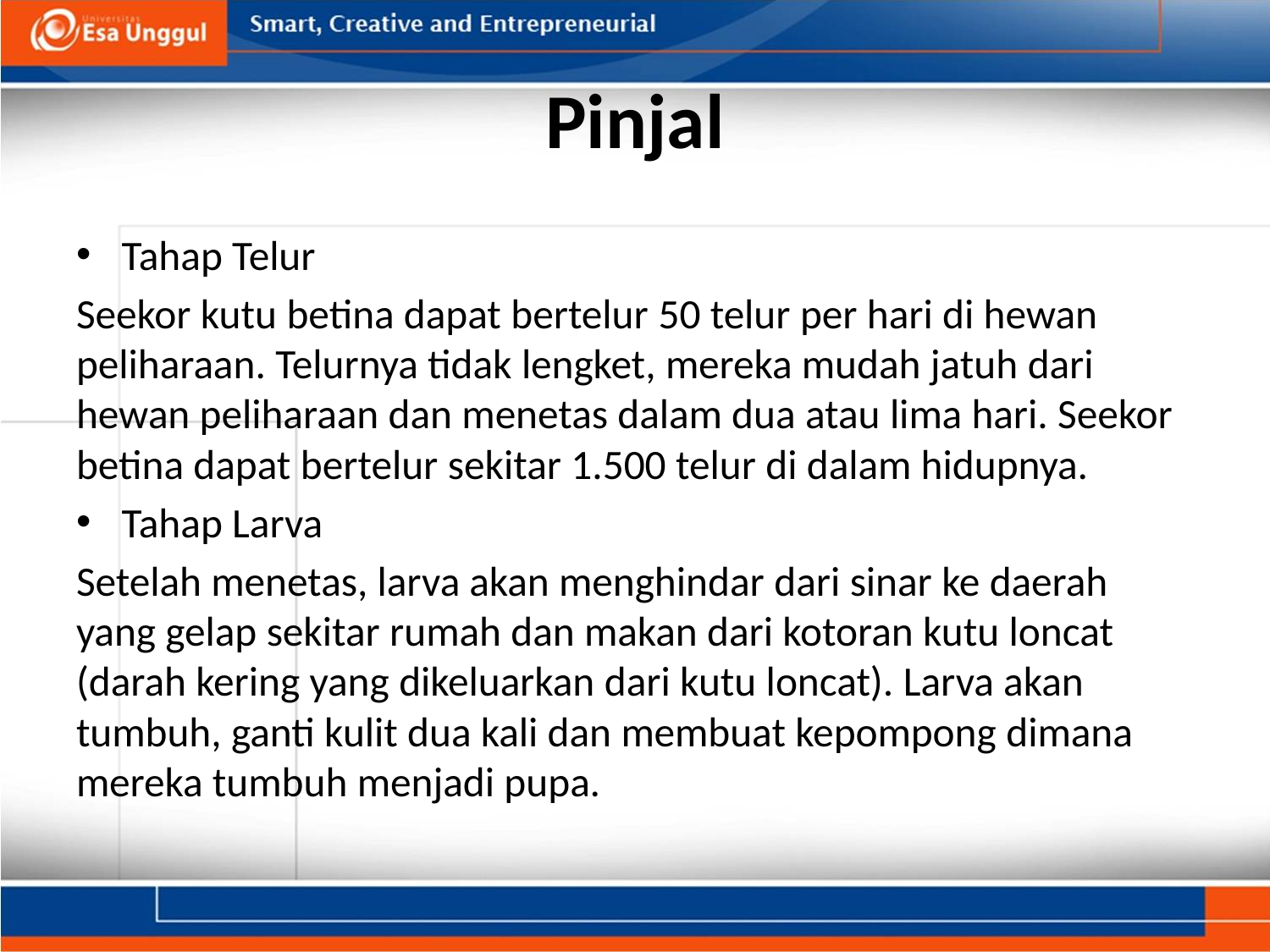

# Pinjal
Tahap Telur
Seekor kutu betina dapat bertelur 50 telur per hari di hewan peliharaan. Telurnya tidak lengket, mereka mudah jatuh dari hewan peliharaan dan menetas dalam dua atau lima hari. Seekor betina dapat bertelur sekitar 1.500 telur di dalam hidupnya.
Tahap Larva
Setelah menetas, larva akan menghindar dari sinar ke daerah yang gelap sekitar rumah dan makan dari kotoran kutu loncat (darah kering yang dikeluarkan dari kutu loncat). Larva akan tumbuh, ganti kulit dua kali dan membuat kepompong dimana mereka tumbuh menjadi pupa.